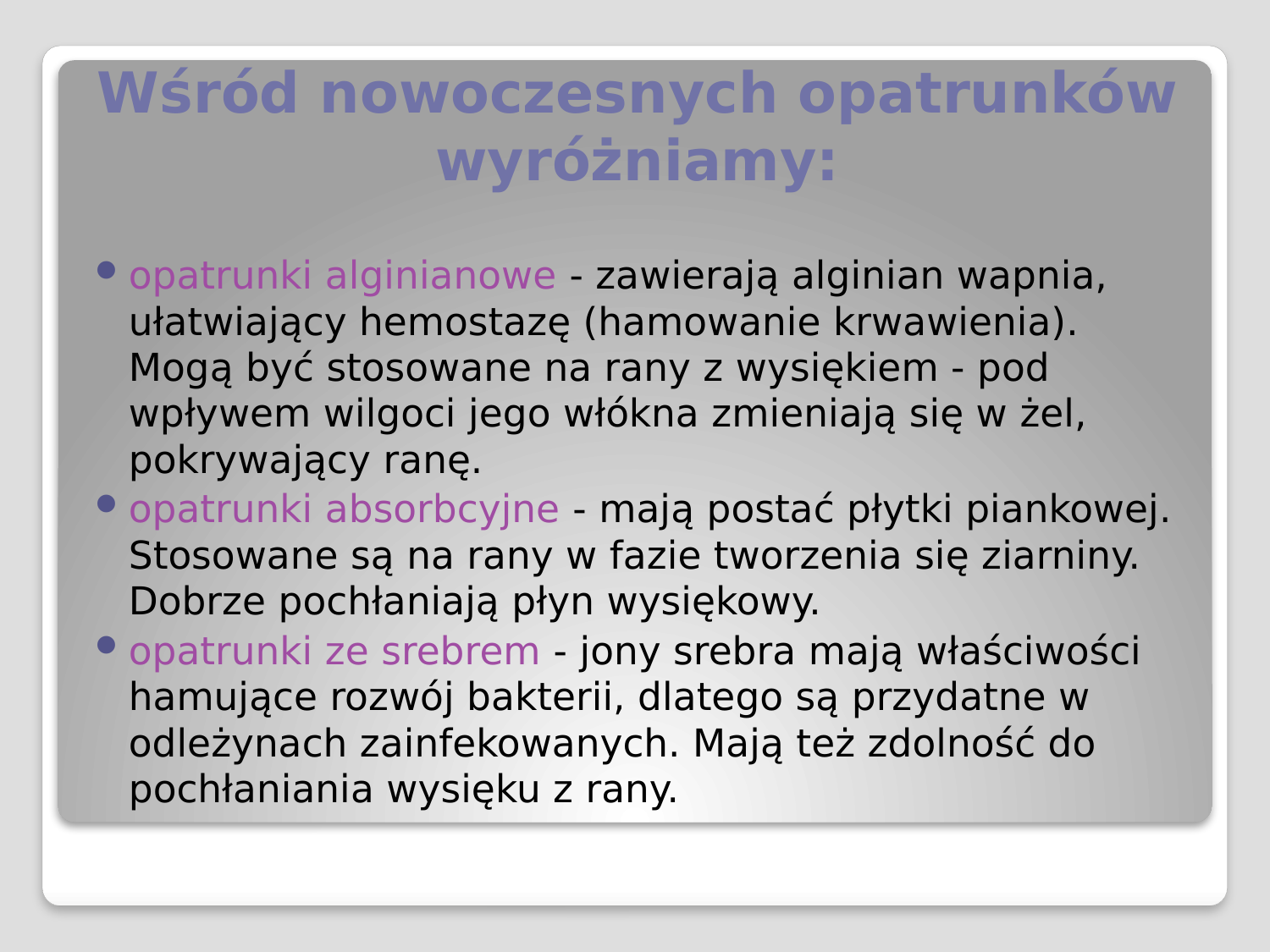

# Wśród nowoczesnych opatrunków wyróżniamy:
opatrunki alginianowe - zawierają alginian wapnia, ułatwiający hemostazę (hamowanie krwawienia). Mogą być stosowane na rany z wysiękiem - pod wpływem wilgoci jego włókna zmieniają się w żel, pokrywający ranę.
opatrunki absorbcyjne - mają postać płytki piankowej. Stosowane są na rany w fazie tworzenia się ziarniny. Dobrze pochłaniają płyn wysiękowy.
opatrunki ze srebrem - jony srebra mają właściwości hamujące rozwój bakterii, dlatego są przydatne w odleżynach zainfekowanych. Mają też zdolność do pochłaniania wysięku z rany.